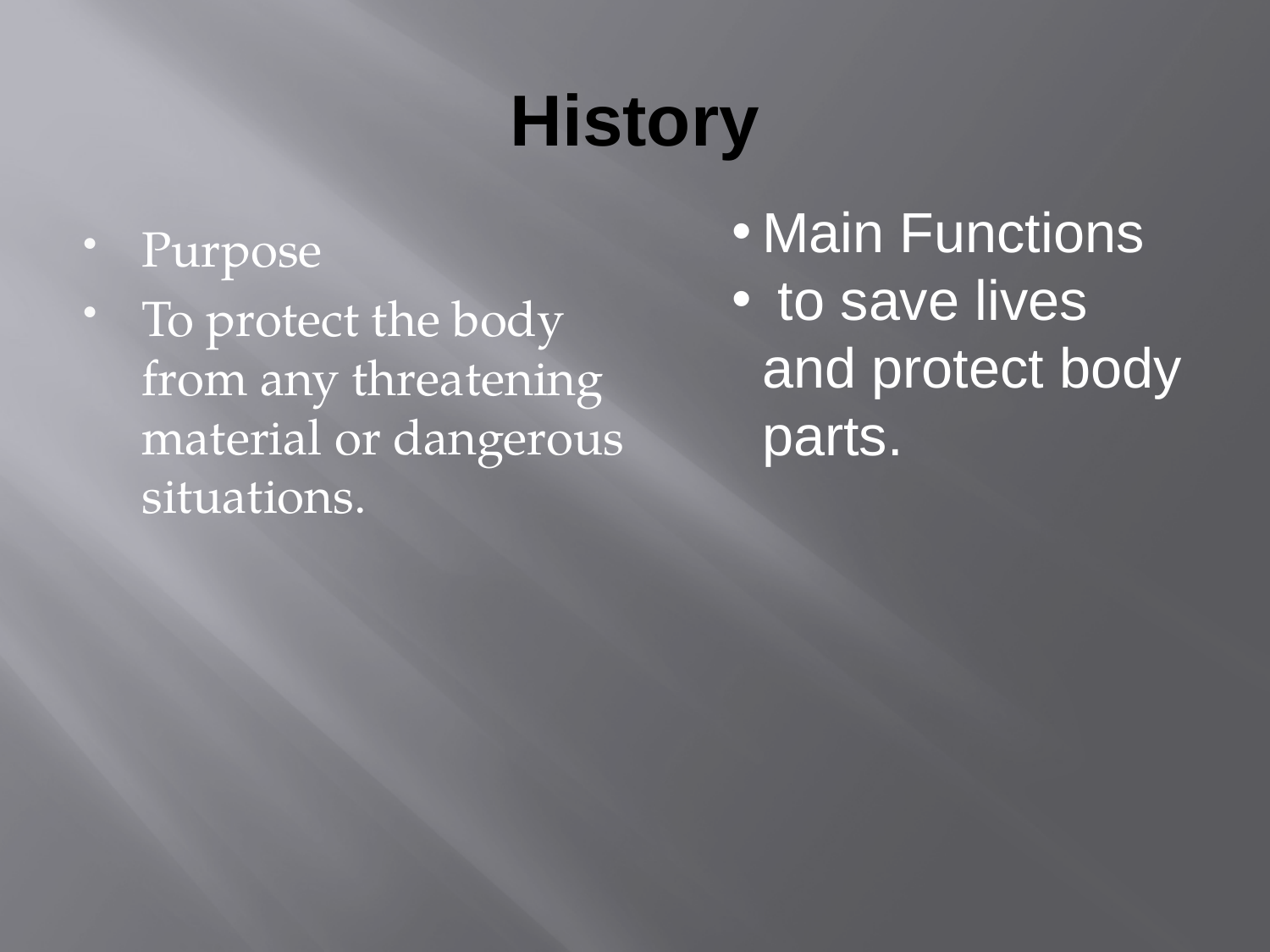

# History
Main Functions
 to save lives and protect body parts.
Purpose
To protect the body from any threatening material or dangerous situations.